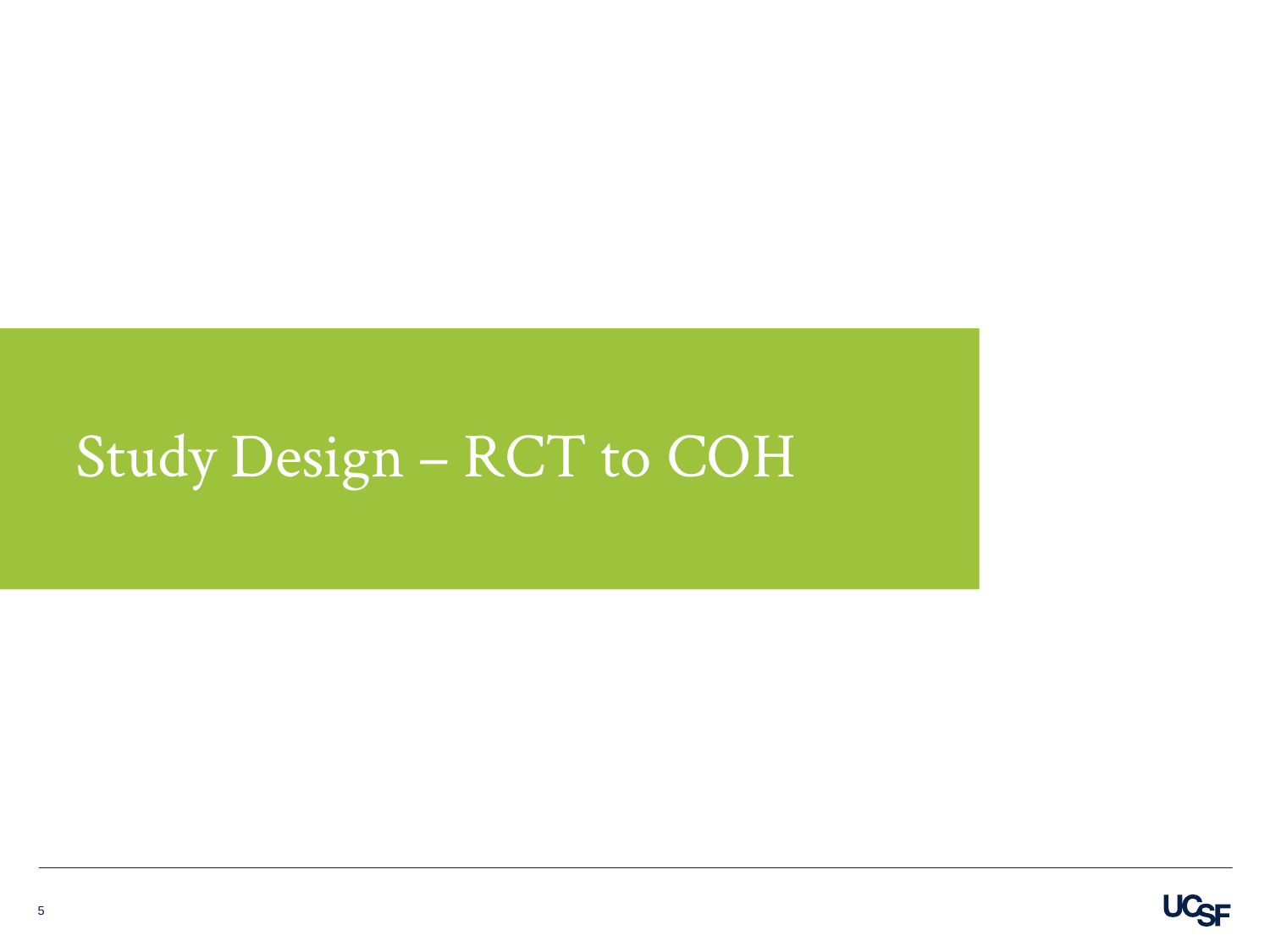

# Study Design – RCT to COH
5